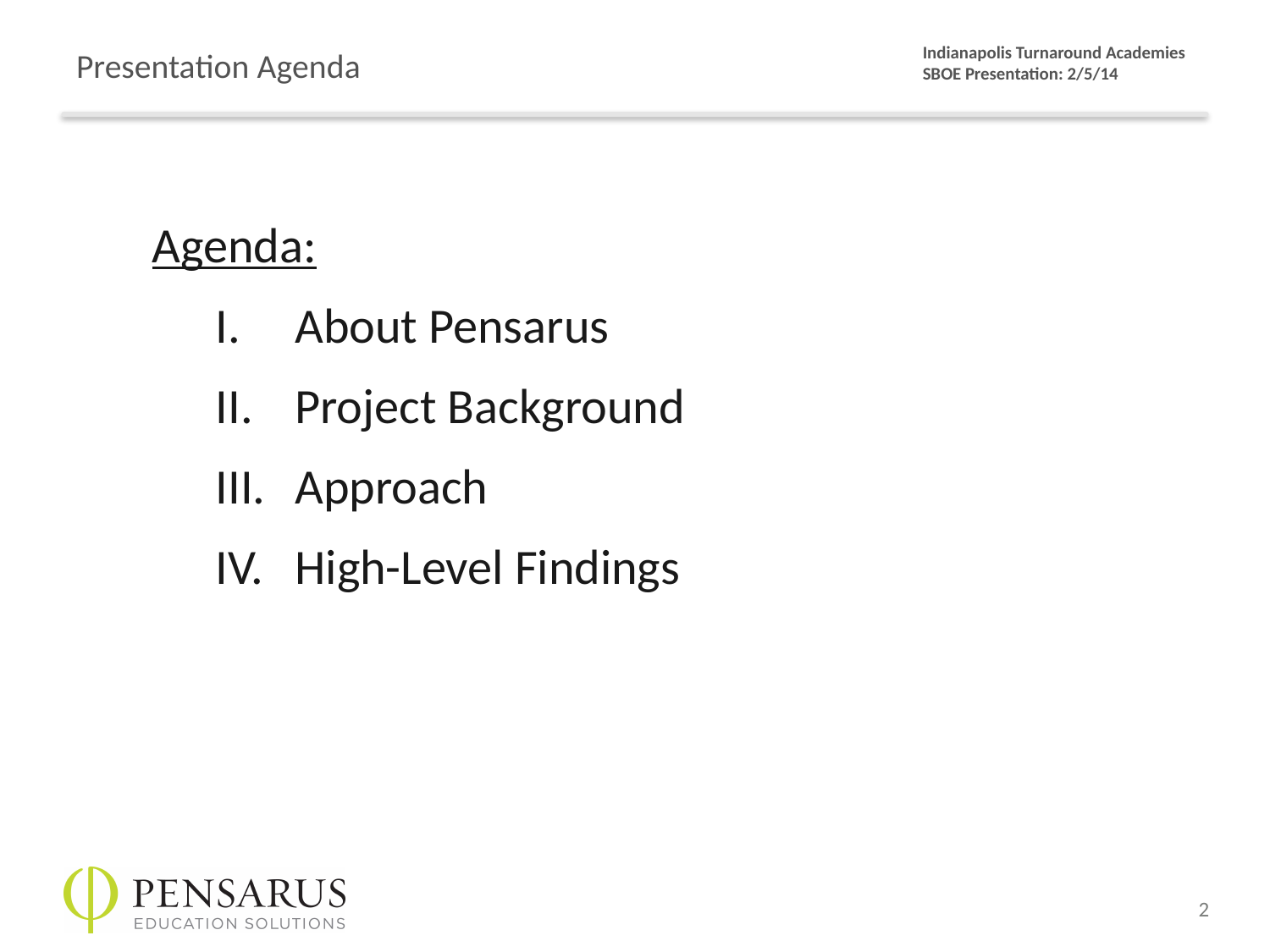

# Presentation Agenda
Agenda:
About Pensarus
Project Background
Approach
High-Level Findings
2